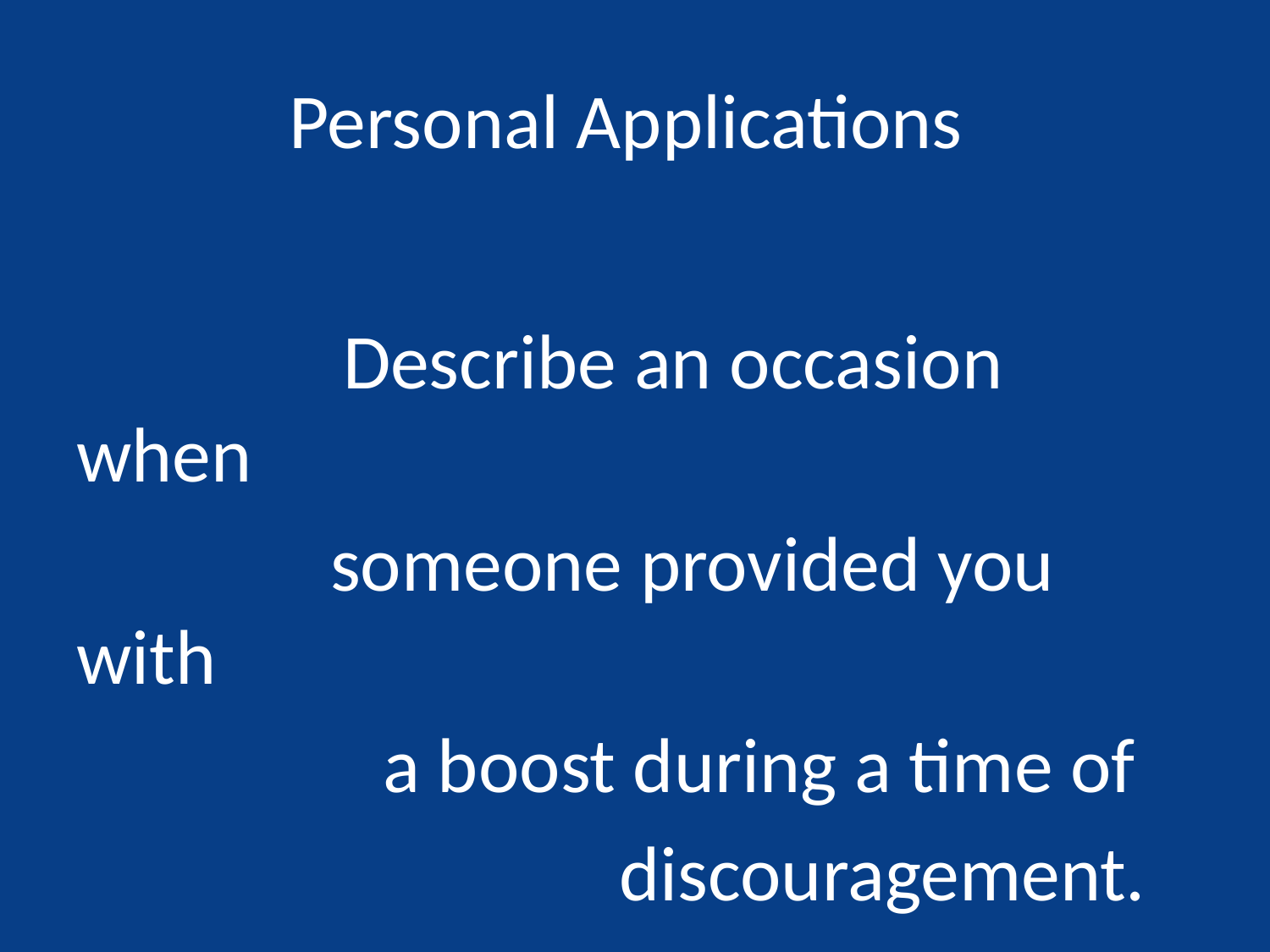

# Personal Applications

		 Describe an occasion when
		someone provided you with
		   a boost during a time of
				  discouragement.